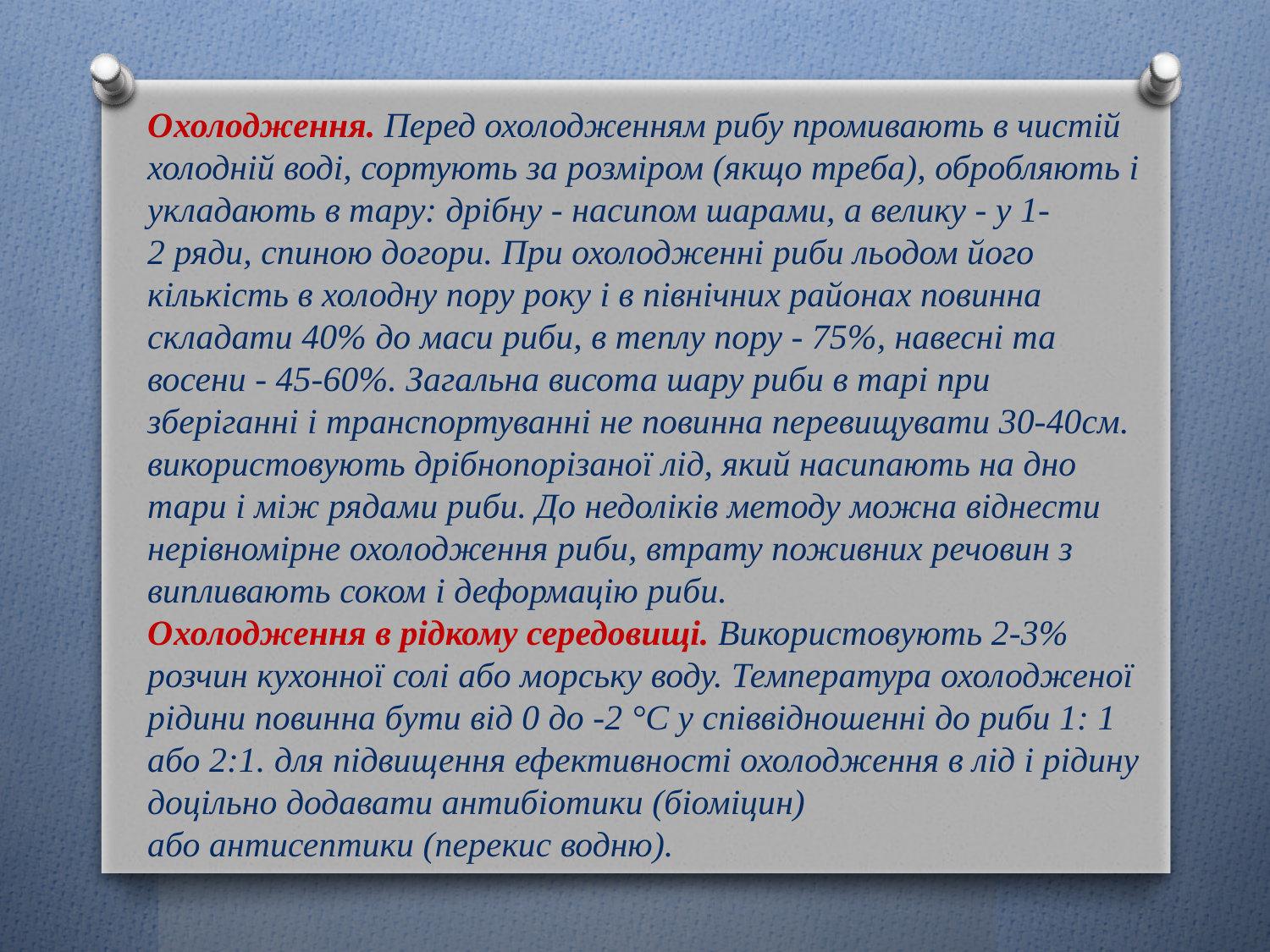

Охолодження. Перед охолодженням рибу промивають в чистій холодній воді, сортують за розміром (якщо треба), обробляють і укладають в тару: дрібну - насипом шарами, а велику - у 1-2 ряди, спиною догори. При охолодженні риби льодом його кількість в холодну пору року і в північних районах повинна складати 40% до маси риби, в теплу пору - 75%, навесні та восени - 45-60%. Загальна висота шару риби в тарі при зберіганні і транспортуванні не повинна перевищувати 30-40см. використовують дрібнопорізаної лід, який насипають на дно тари і між рядами риби. До недоліків методу можна віднести нерівномірне охолодження риби, втрату поживних речовин з випливають соком і деформацію риби. 
Охолодження в рідкому середовищі. Використовують 2-3% розчин кухонної солі або морську воду. Температура охолодженої рідини повинна бути від 0 до -2 °С у співвідношенні до риби 1: 1 або 2:1. для підвищення ефективності охолодження в лід і рідину доцільно додавати антибіотики (біоміцин) або антисептики (перекис водню).